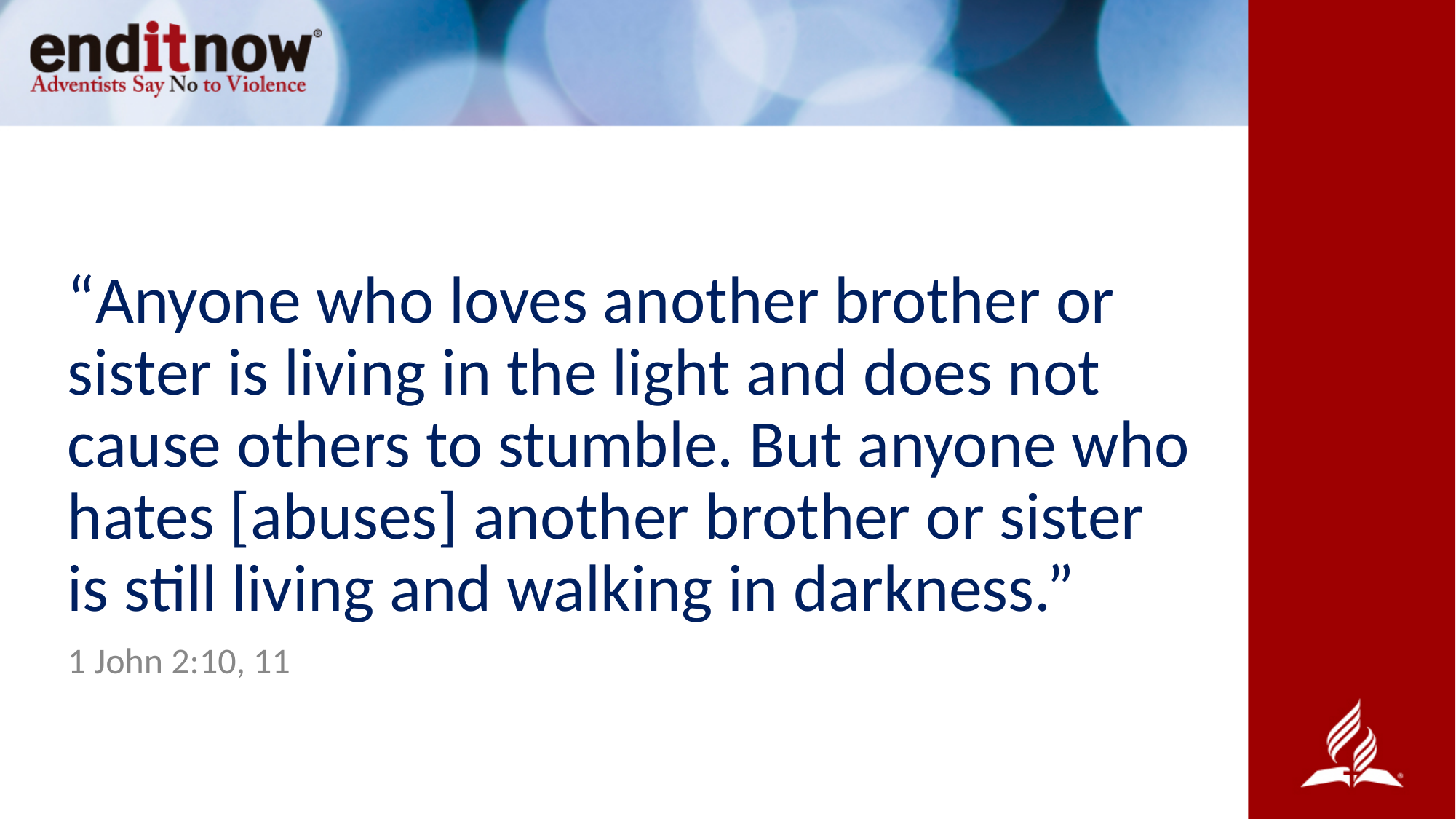

# “Anyone who loves another brother or sister is living in the light and does not cause others to stumble. But anyone who hates [abuses] another brother or sister is still living and walking in darkness.”
1 John 2:10, 11